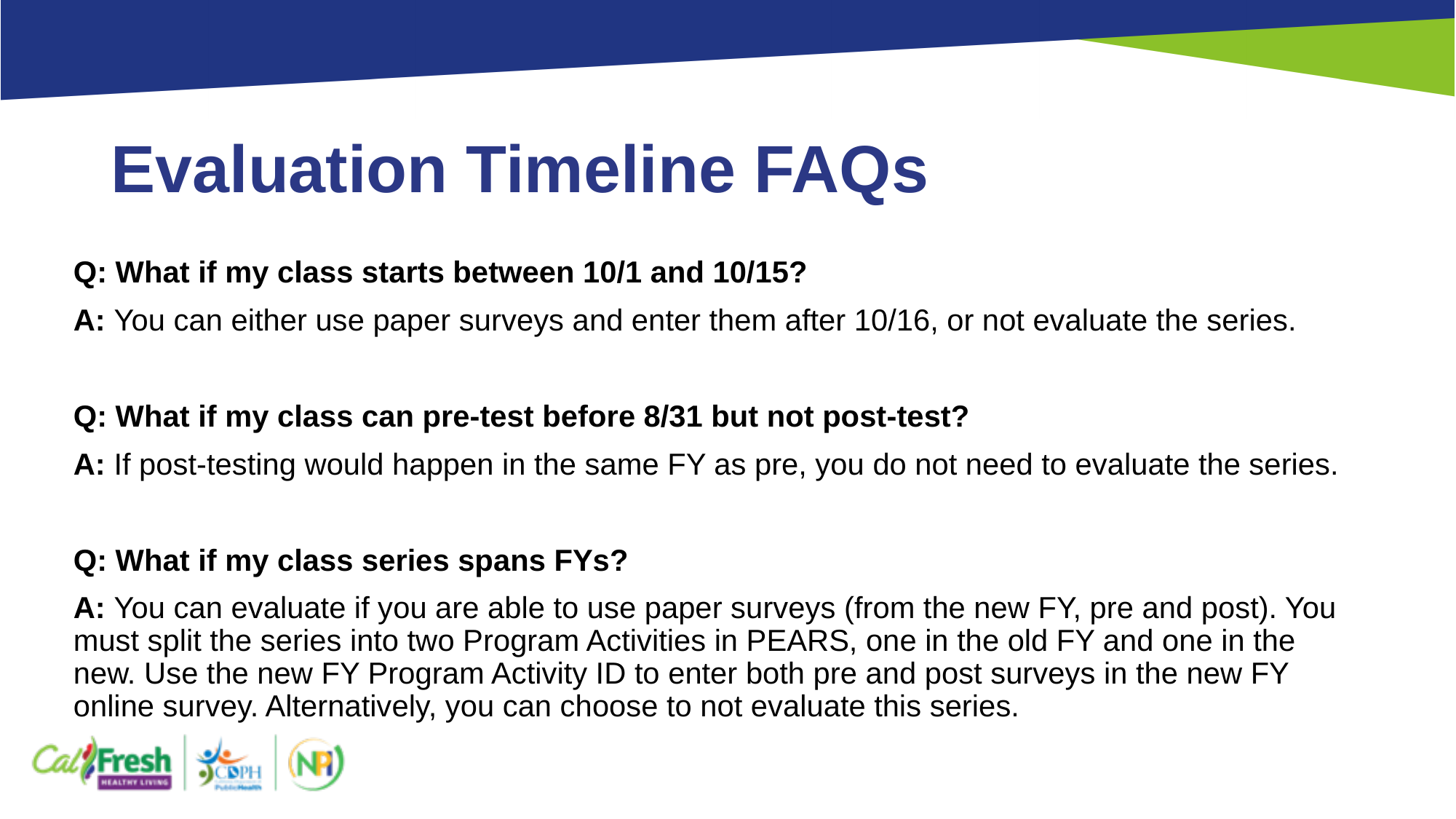

# Evaluation Timeline FAQs
Q: What if my class starts between 10/1 and 10/15?
A: You can either use paper surveys and enter them after 10/16, or not evaluate the series.

Q: What if my class can pre-test before 8/31 but not post-test?
A: If post-testing would happen in the same FY as pre, you do not need to evaluate the series.

Q: What if my class series spans FYs?
A: You can evaluate if you are able to use paper surveys (from the new FY, pre and post). You must split the series into two Program Activities in PEARS, one in the old FY and one in the new. Use the new FY Program Activity ID to enter both pre and post surveys in the new FY online survey. Alternatively, you can choose to not evaluate this series.